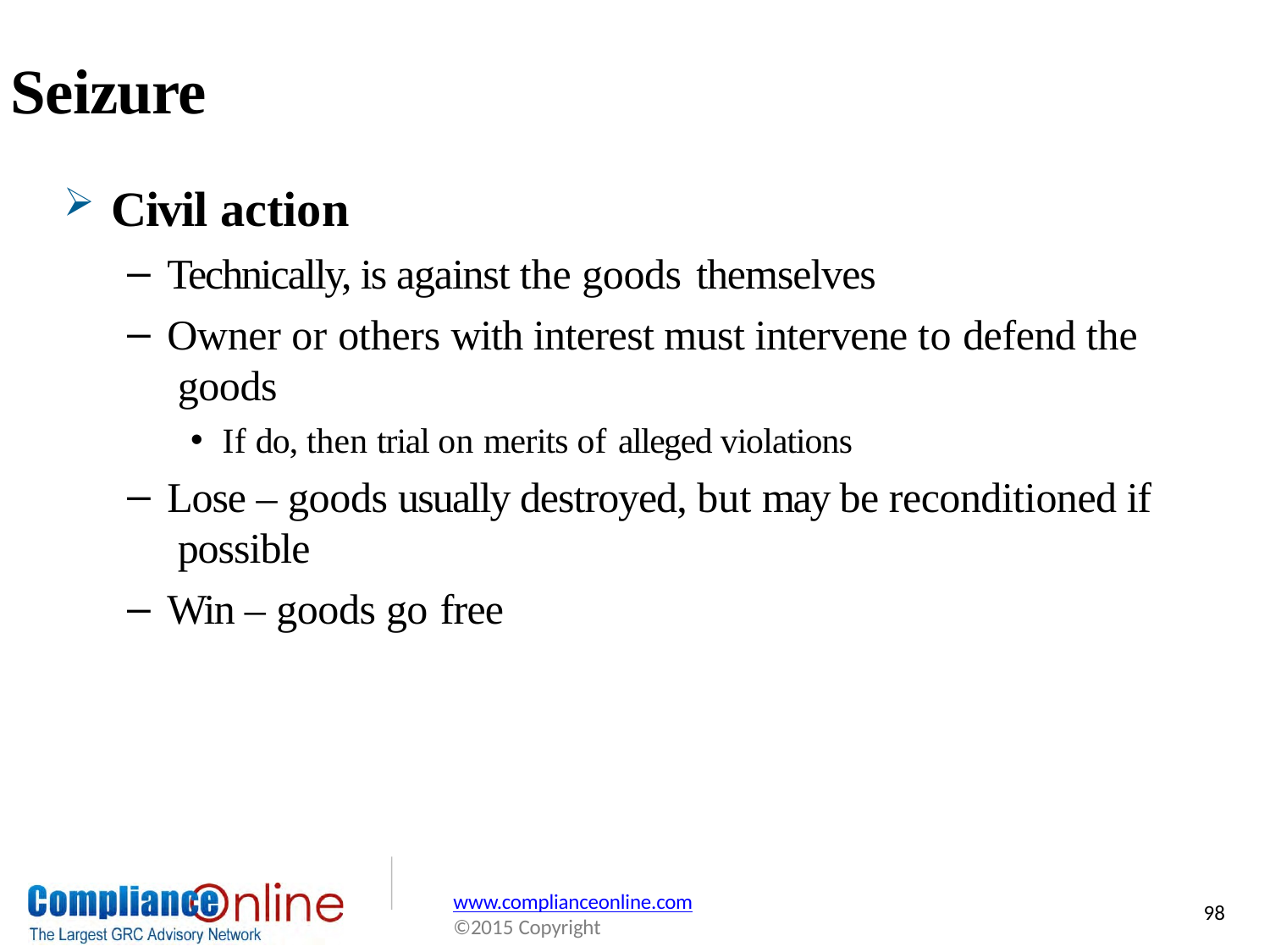

# Seizure
Civil action
Technically, is against the goods themselves
Owner or others with interest must intervene to defend the  goods
If do, then trial on merits of alleged violations
Lose – goods usually destroyed, but may be reconditioned if  possible
Win – goods go free
www.complianceonline.com
©2015 Copyright
98